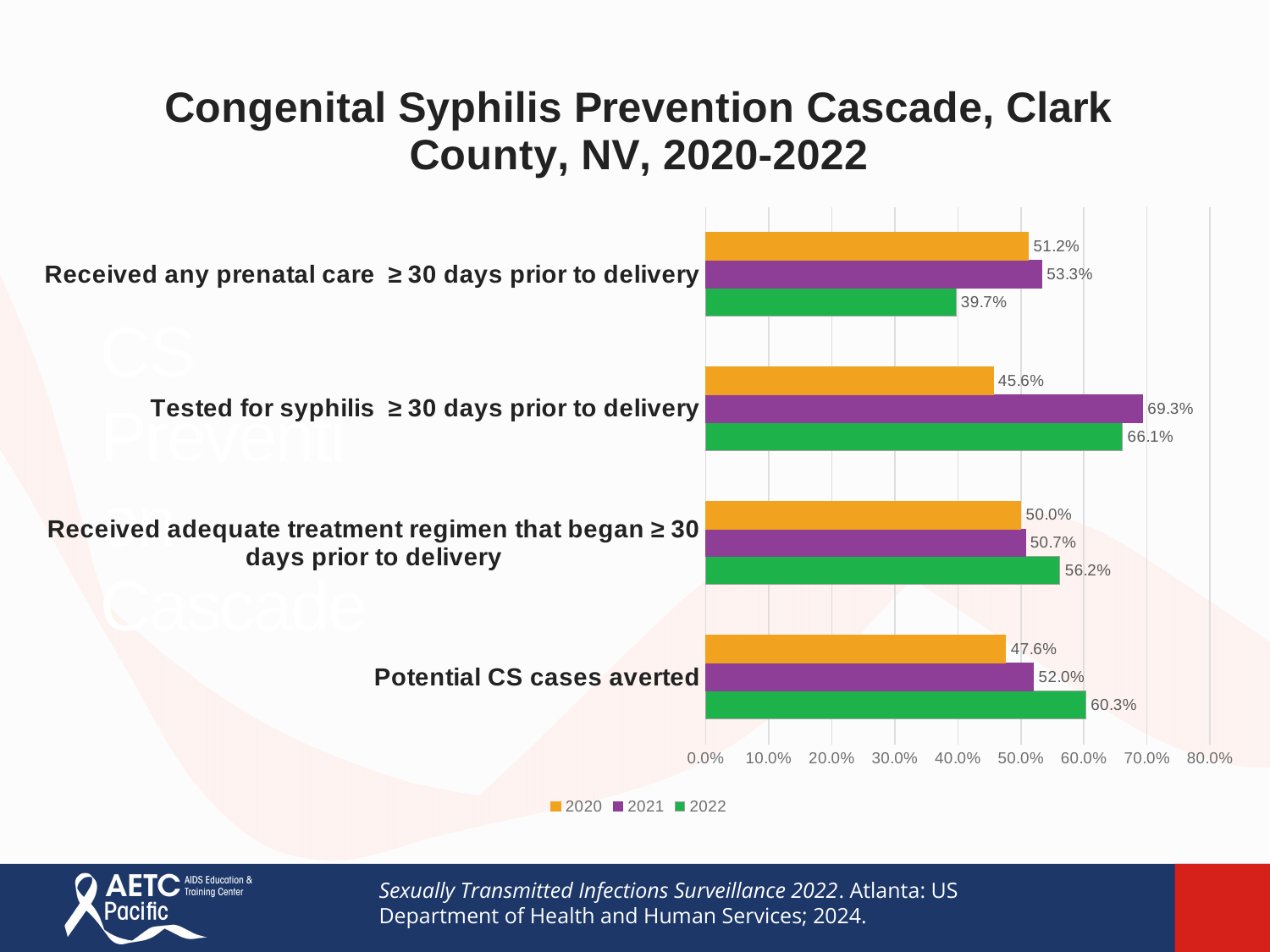

### Chart: Congenital Syphilis Prevention Cascade, Clark County, NV, 2020-2022

| Category | 2022 | 2021 | 2020 |
|---|---|---|---|
| Potential CS cases averted | 0.603 | 0.52 | 0.476 |
| Received adequate treatment regimen that began ≥ 30 days prior to delivery | 0.562 | 0.507 | 0.5 |
| Tested for syphilis  ≥ 30 days prior to delivery | 0.661 | 0.693 | 0.456 |
| Received any prenatal care  ≥ 30 days prior to delivery | 0.397 | 0.533 | 0.512 |
# CS Prevention Cascade
Sexually Transmitted Infections Surveillance 2022. Atlanta: US Department of Health and Human Services; 2024.